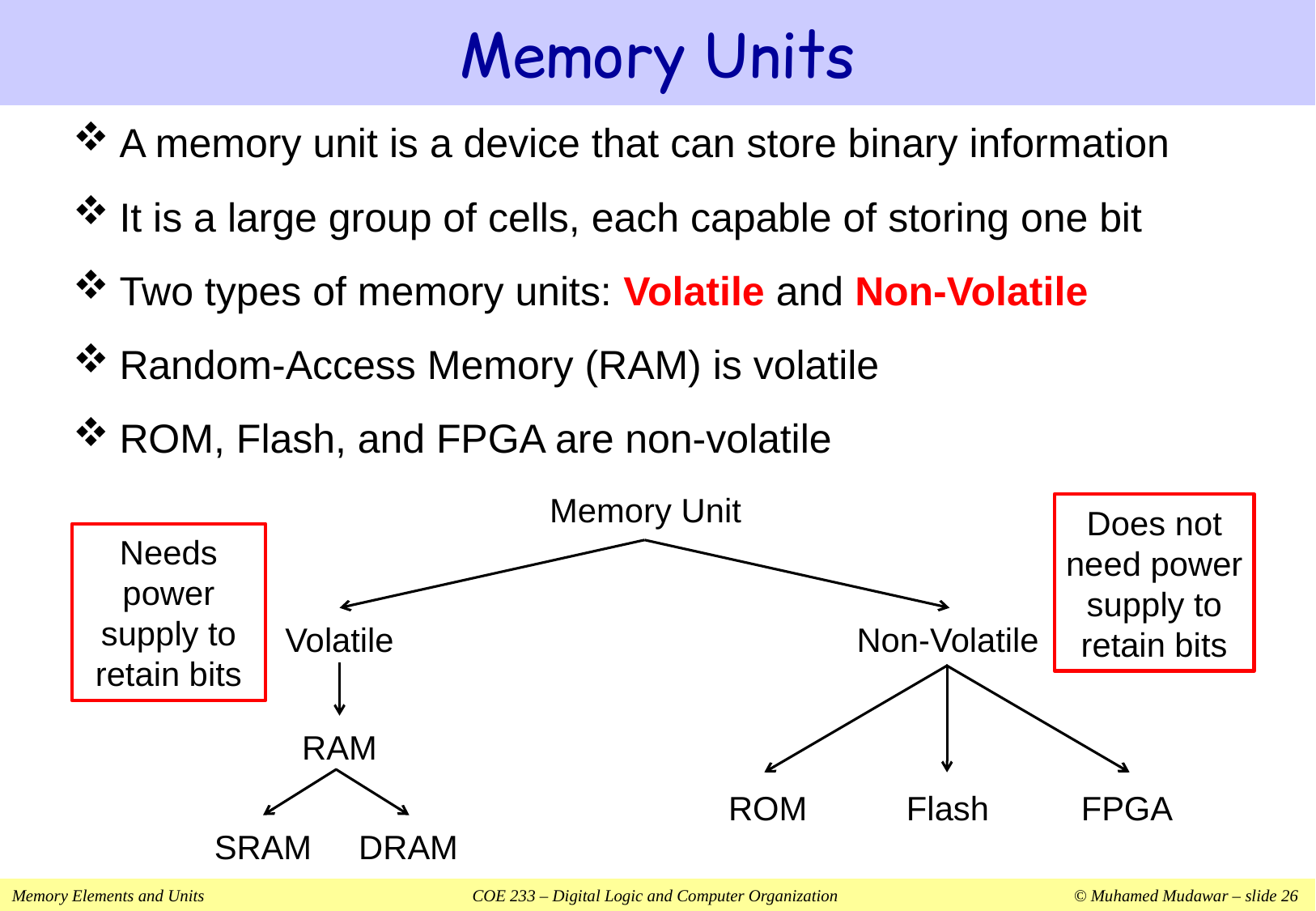

# Memory Units
A memory unit is a device that can store binary information
It is a large group of cells, each capable of storing one bit
Two types of memory units: Volatile and Non-Volatile
Random-Access Memory (RAM) is volatile
ROM, Flash, and FPGA are non-volatile
Memory Unit
Volatile
Non-Volatile
RAM
SRAM
DRAM
ROM
Flash
FPGA
Does not need power supply to retain bits
Needs power supply to retain bits